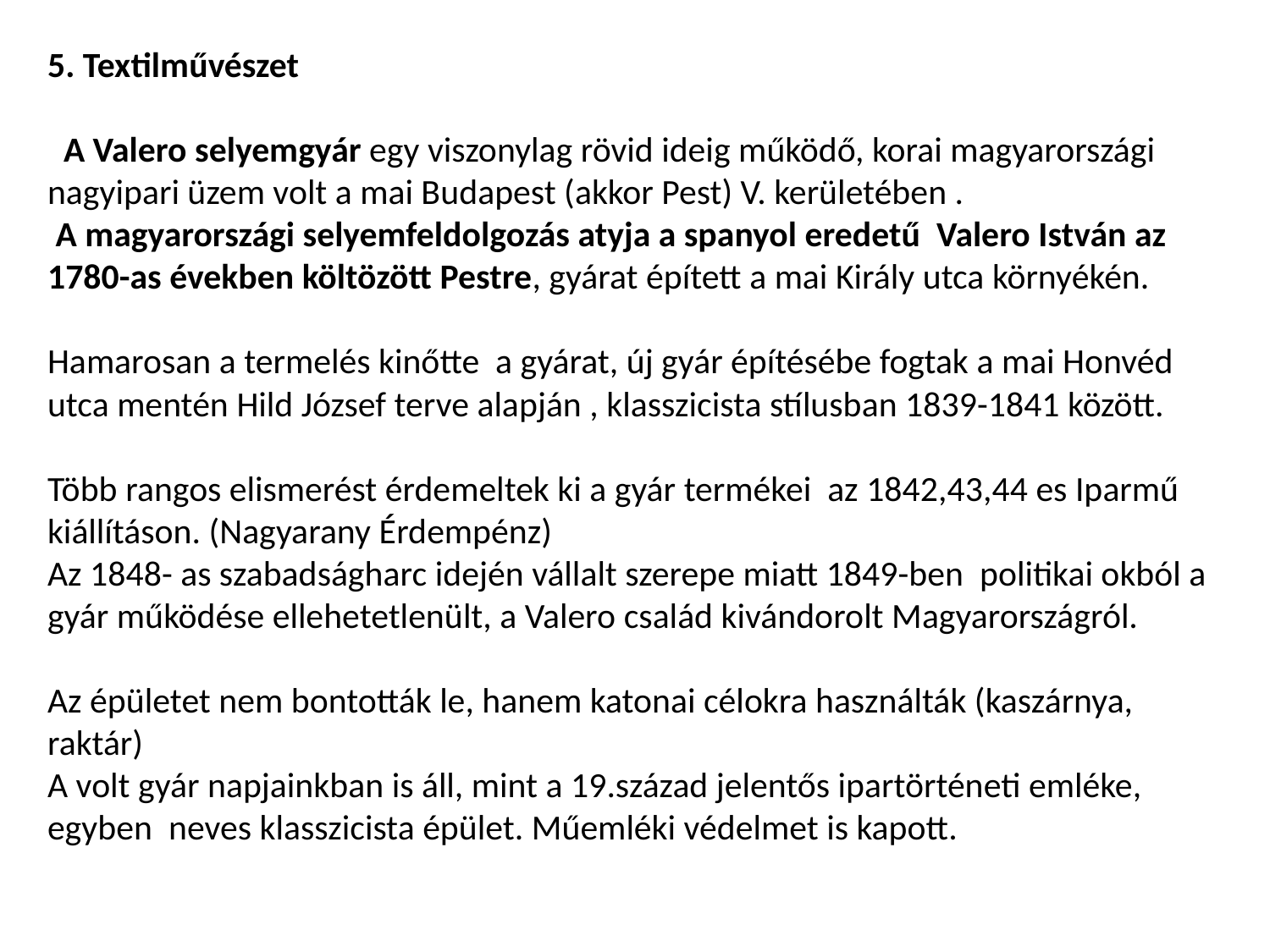

5. Textilművészet

  A Valero selyemgyár egy viszonylag rövid ideig működő, korai magyarországi nagyipari üzem volt a mai Budapest (akkor Pest) V. kerületében .
 A magyarországi selyemfeldolgozás atyja a spanyol eredetű  Valero István az 1780-as években költözött Pestre, gyárat épített a mai Király utca környékén.

Hamarosan a termelés kinőtte  a gyárat, új gyár építésébe fogtak a mai Honvéd utca mentén Hild József terve alapján , klasszicista stílusban 1839-1841 között.

Több rangos elismerést érdemeltek ki a gyár termékei  az 1842,43,44 es Iparmű kiállításon. (Nagyarany Érdempénz)
Az 1848- as szabadságharc idején vállalt szerepe miatt 1849-ben  politikai okból a gyár működése ellehetetlenült, a Valero család kivándorolt Magyarországról.

Az épületet nem bontották le, hanem katonai célokra használták (kaszárnya, raktár)
A volt gyár napjainkban is áll, mint a 19.század jelentős ipartörténeti emléke, egyben  neves klasszicista épület. Műemléki védelmet is kapott.